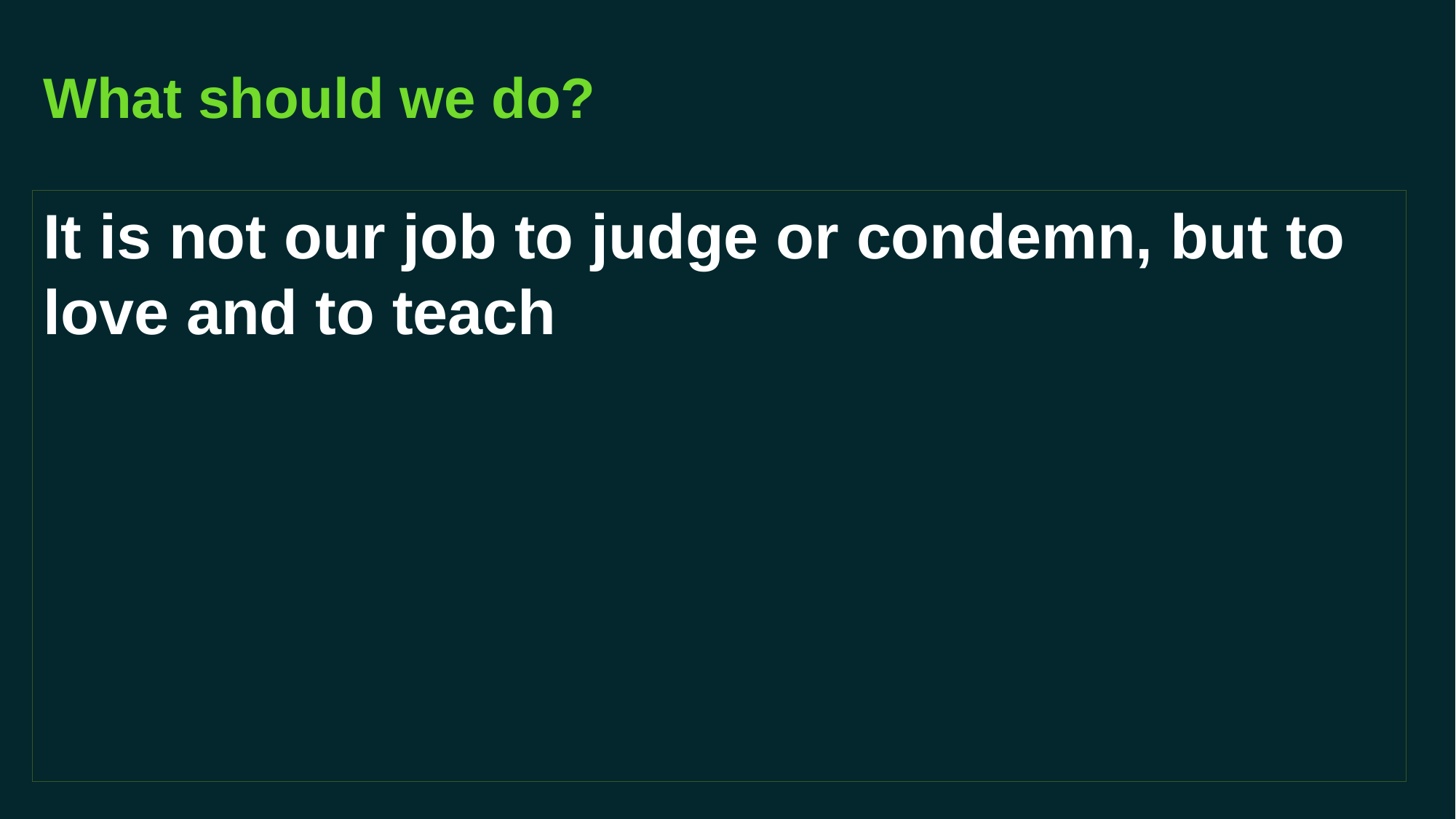

# What should we do?
It is not our job to judge or condemn, but to love and to teach